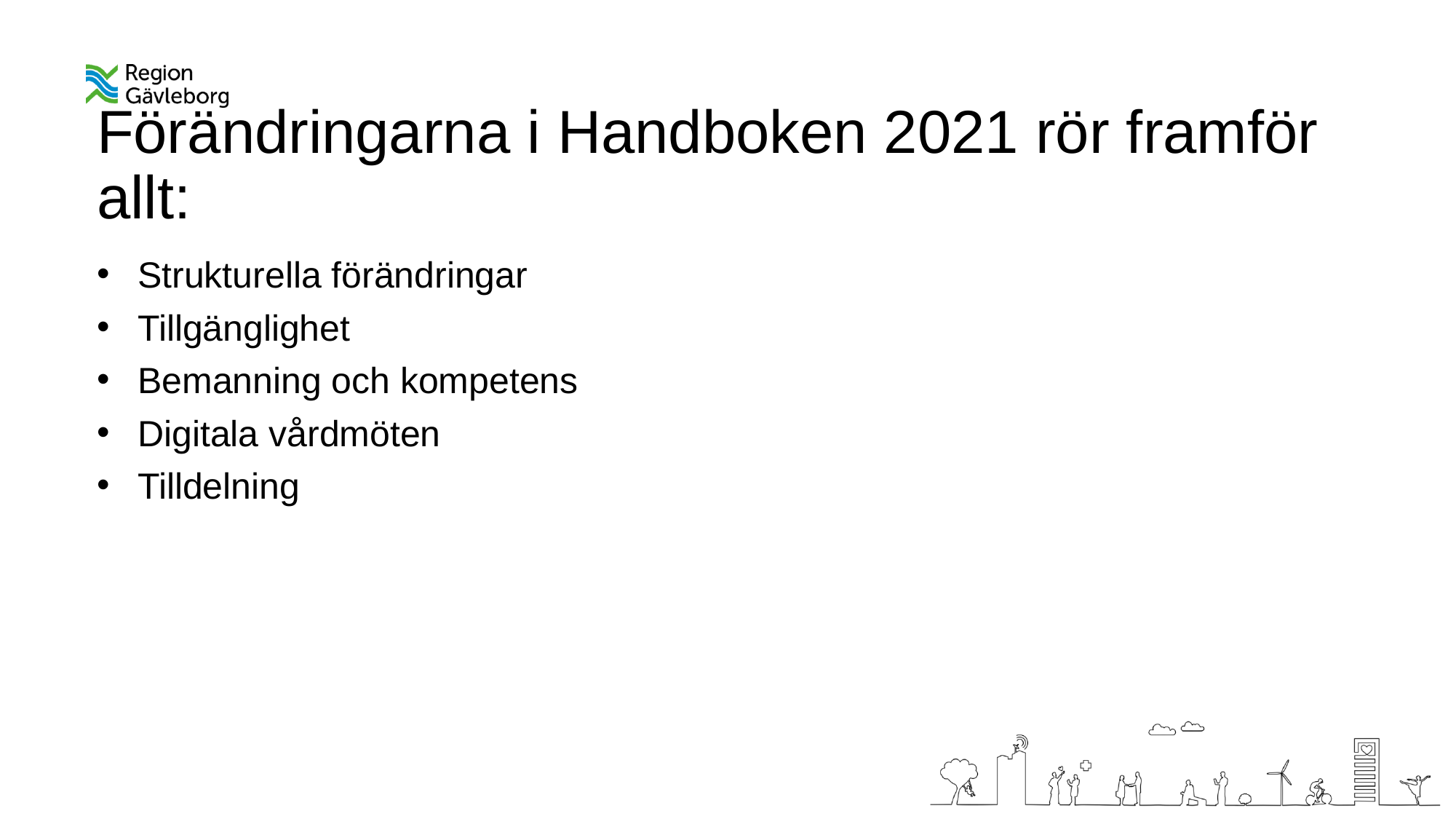

# Förändringarna i Handboken 2021 rör framför allt:
Strukturella förändringar
Tillgänglighet
Bemanning och kompetens
Digitala vårdmöten
Tilldelning